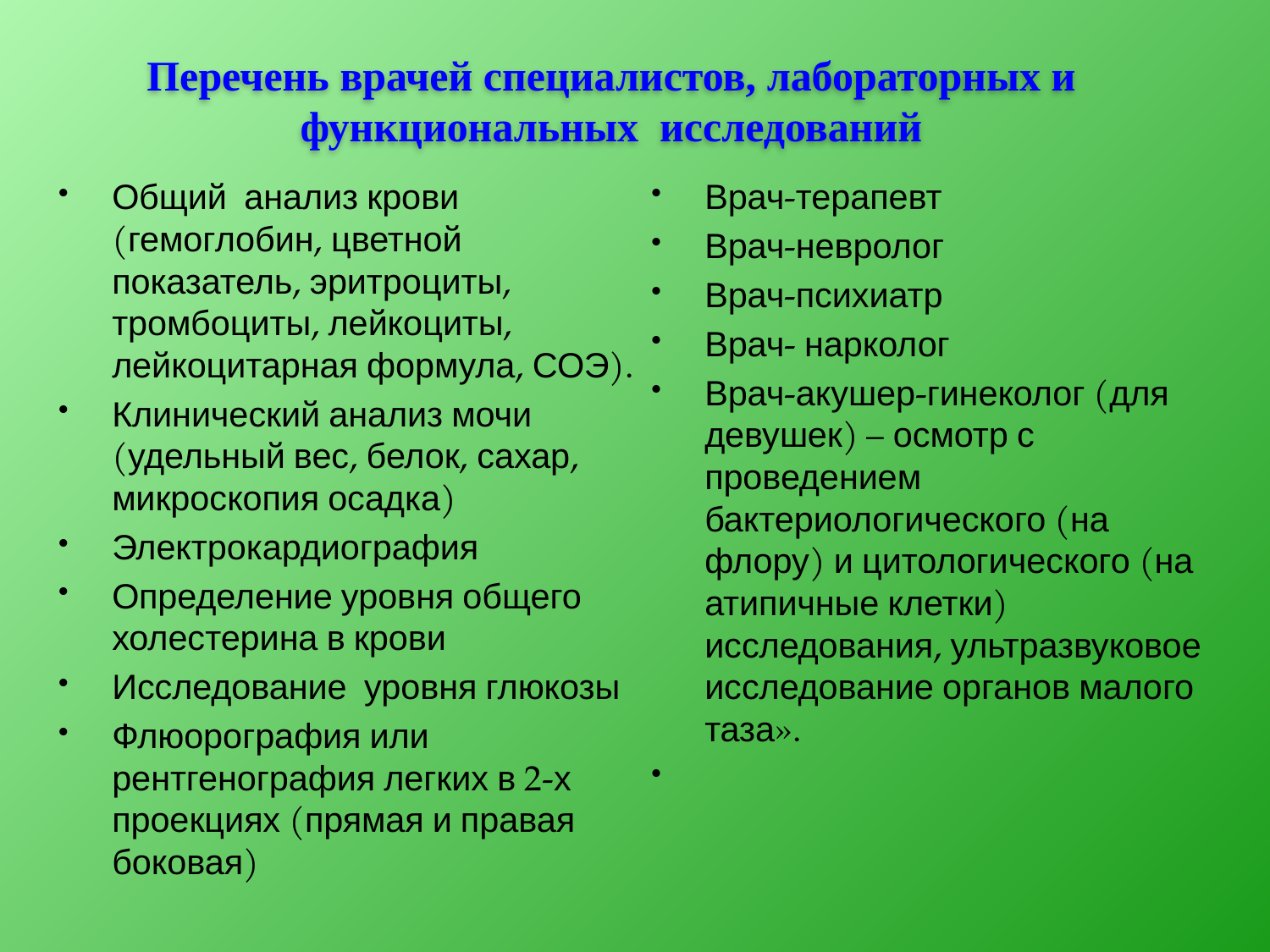

# Перечень врачей специалистов, лабораторных и функциональных  исследований
Общий  анализ крови (гемоглобин, цветной показатель, эритроциты, тромбоциты, лейкоциты, лейкоцитарная формула, СОЭ).
Клинический анализ мочи (удельный вес, белок, сахар, микроскопия осадка)
Электрокардиография
Определение уровня общего холестерина в крови
Исследование  уровня глюкозы
Флюорография или рентгенография легких в 2-х проекциях (прямая и правая боковая)
Врач-терапевт
Врач-невролог
Врач-психиатр
Врач- нарколог
Врач-акушер-гинеколог (для девушек) – осмотр с проведением бактериологического (на флору) и цитологического (на атипичные клетки) исследования, ультразвуковое  исследование органов малого таза».